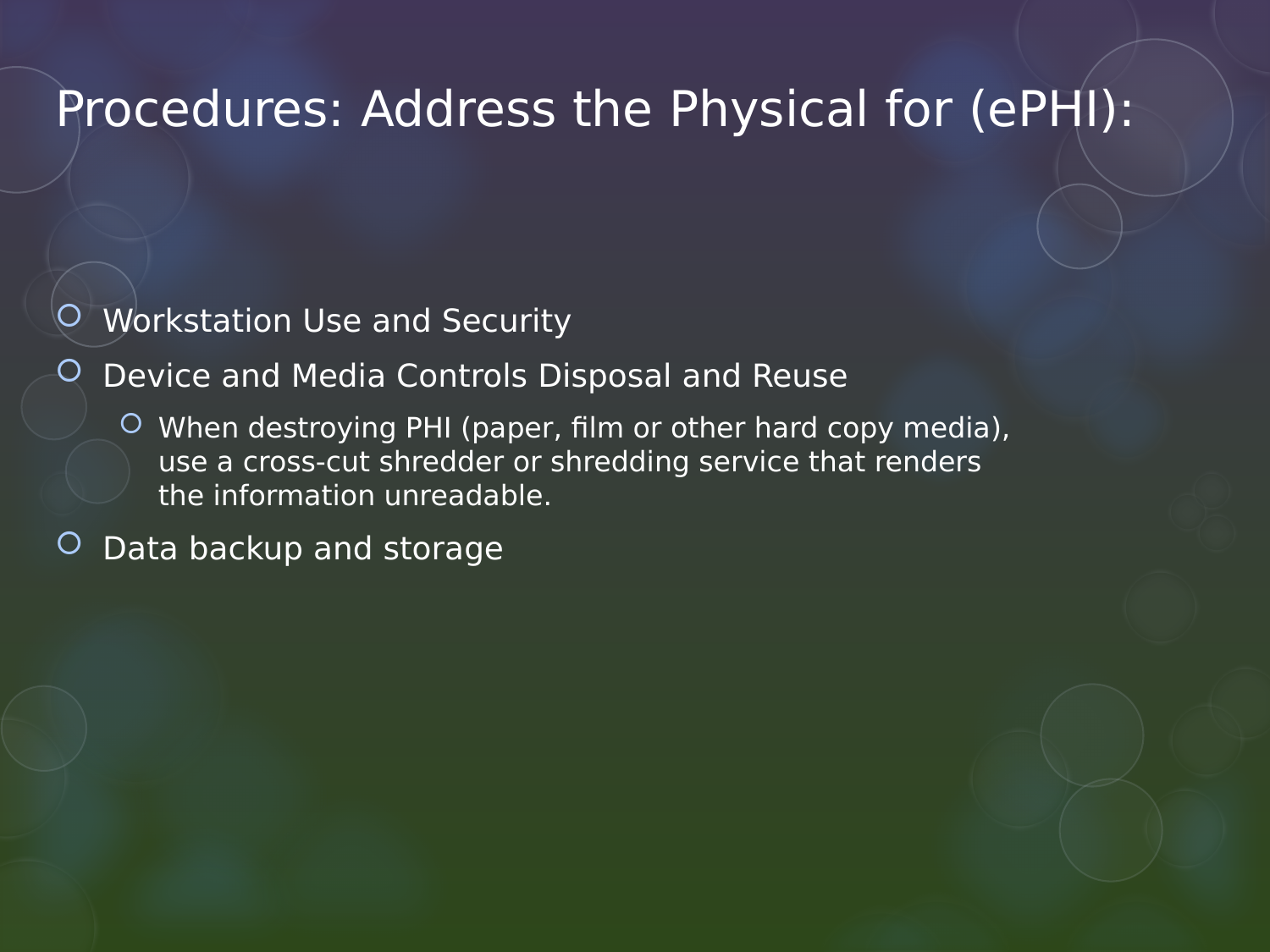

# Procedures: Address the Physical for (ePHI):
Workstation Use and Security
Device and Media Controls Disposal and Reuse
When destroying PHI (paper, film or other hard copy media), use a cross-cut shredder or shredding service that renders the information unreadable.
Data backup and storage